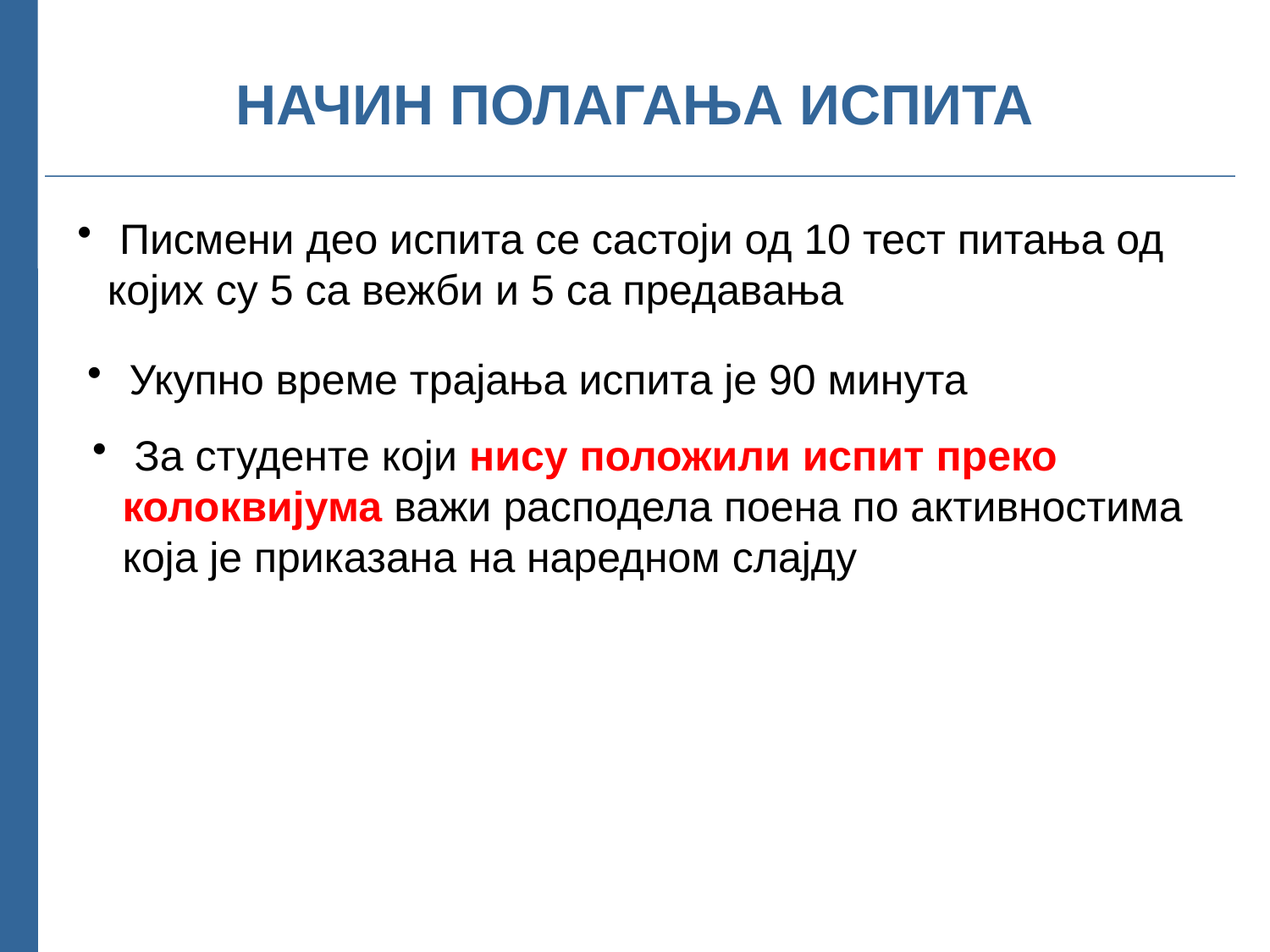

# НАЧИН ПОЛАГАЊА ИСПИТА

 Писмени део испита се састоји од 10 тест питања од којих су 5 са вежби и 5 са предавања

 Укупно време трајања испита је 90 минута
 За студенте који нису положили испит преко колоквијума важи расподела поена по активностима која је приказана на наредном слајду